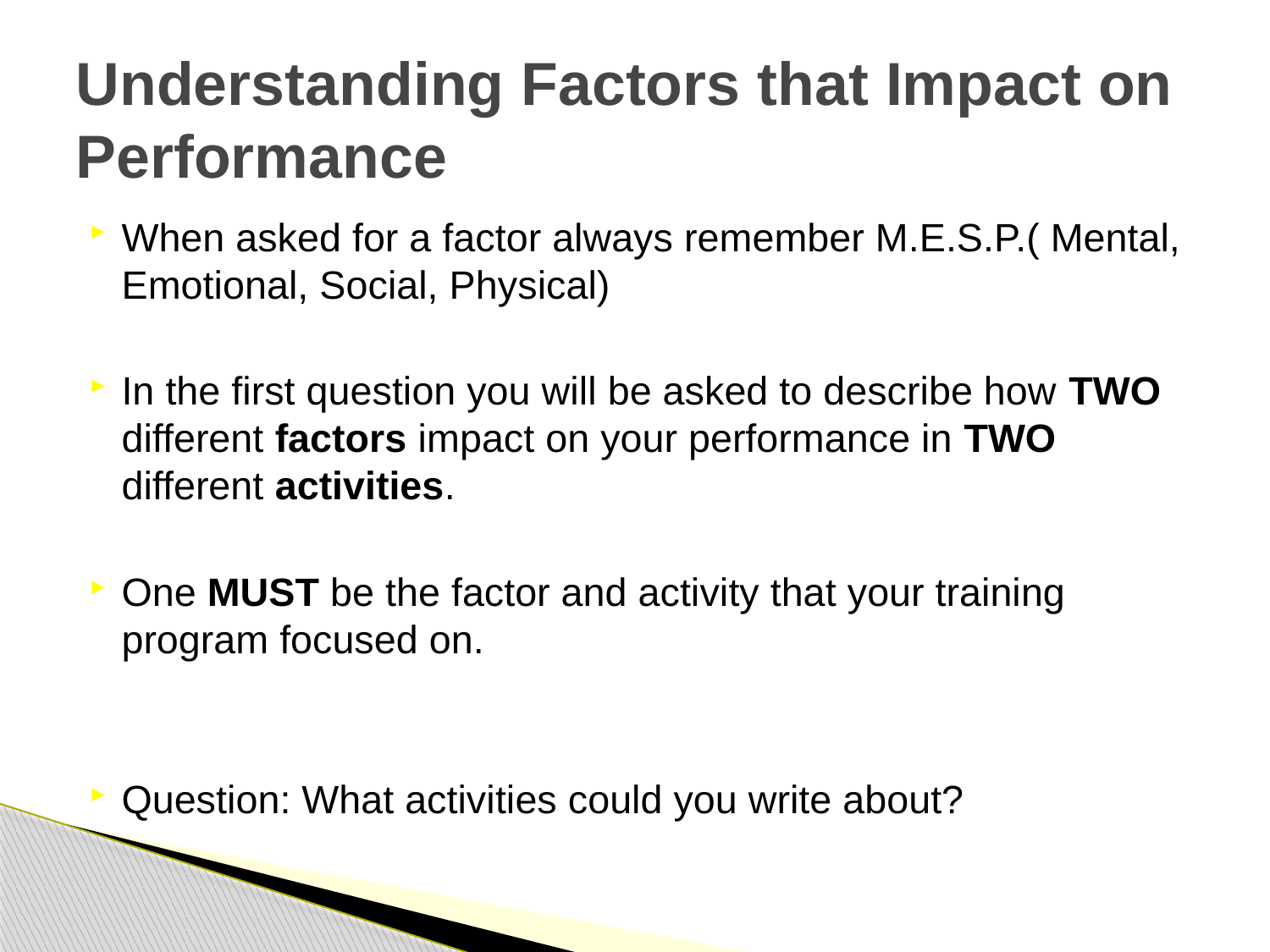

# Understanding Factors that Impact on Performance
When asked for a factor always remember M.E.S.P.( Mental, Emotional, Social, Physical)

In the first question you will be asked to describe how TWO different factors impact on your performance in TWO different activities.

One MUST be the factor and activity that your training program focused on.

Question: What activities could you write about?